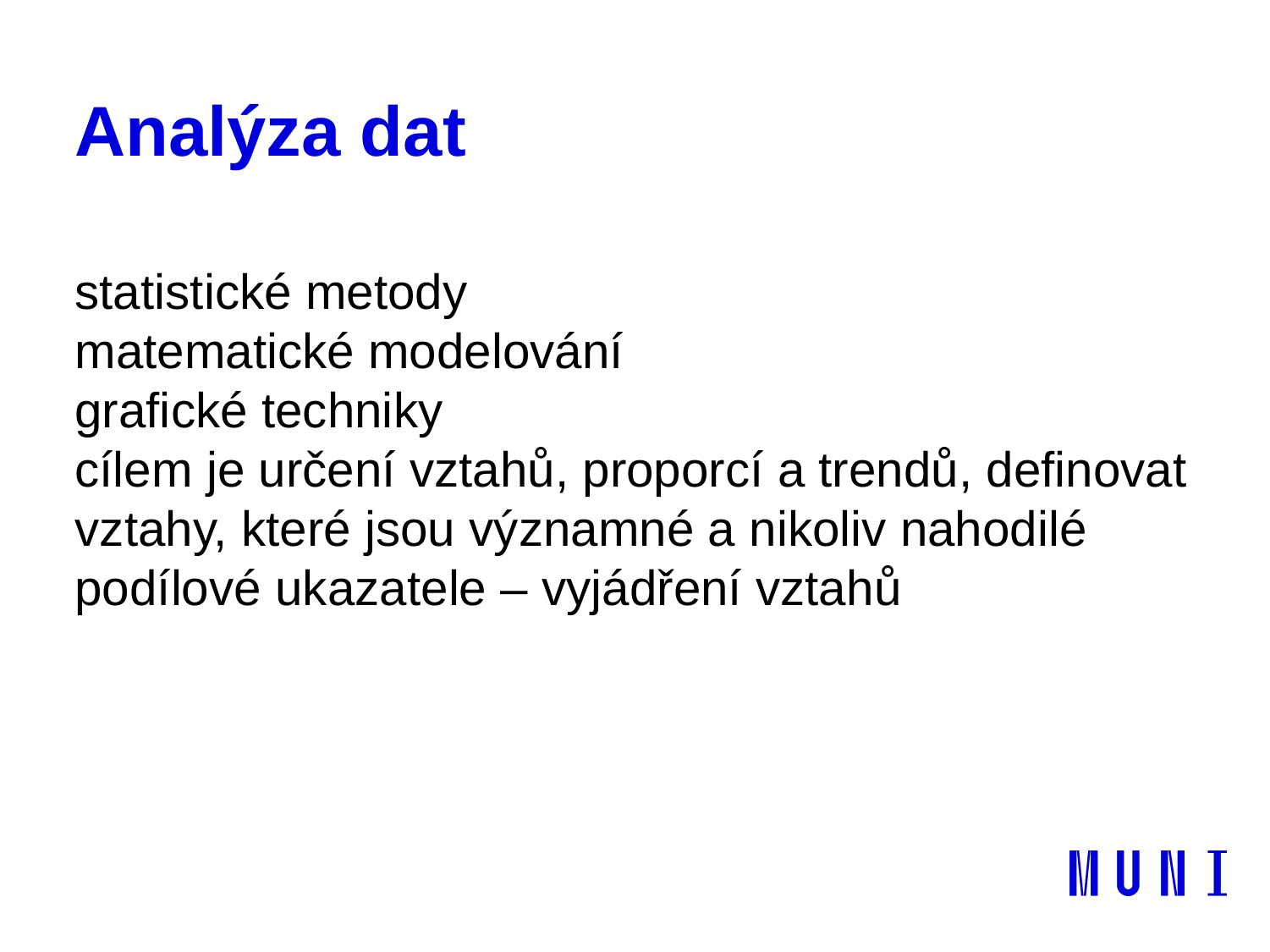

# Analýza dat
statistické metody
matematické modelování
grafické techniky
cílem je určení vztahů, proporcí a trendů, definovat vztahy, které jsou významné a nikoliv nahodilé
podílové ukazatele – vyjádření vztahů

10. 12. 2021